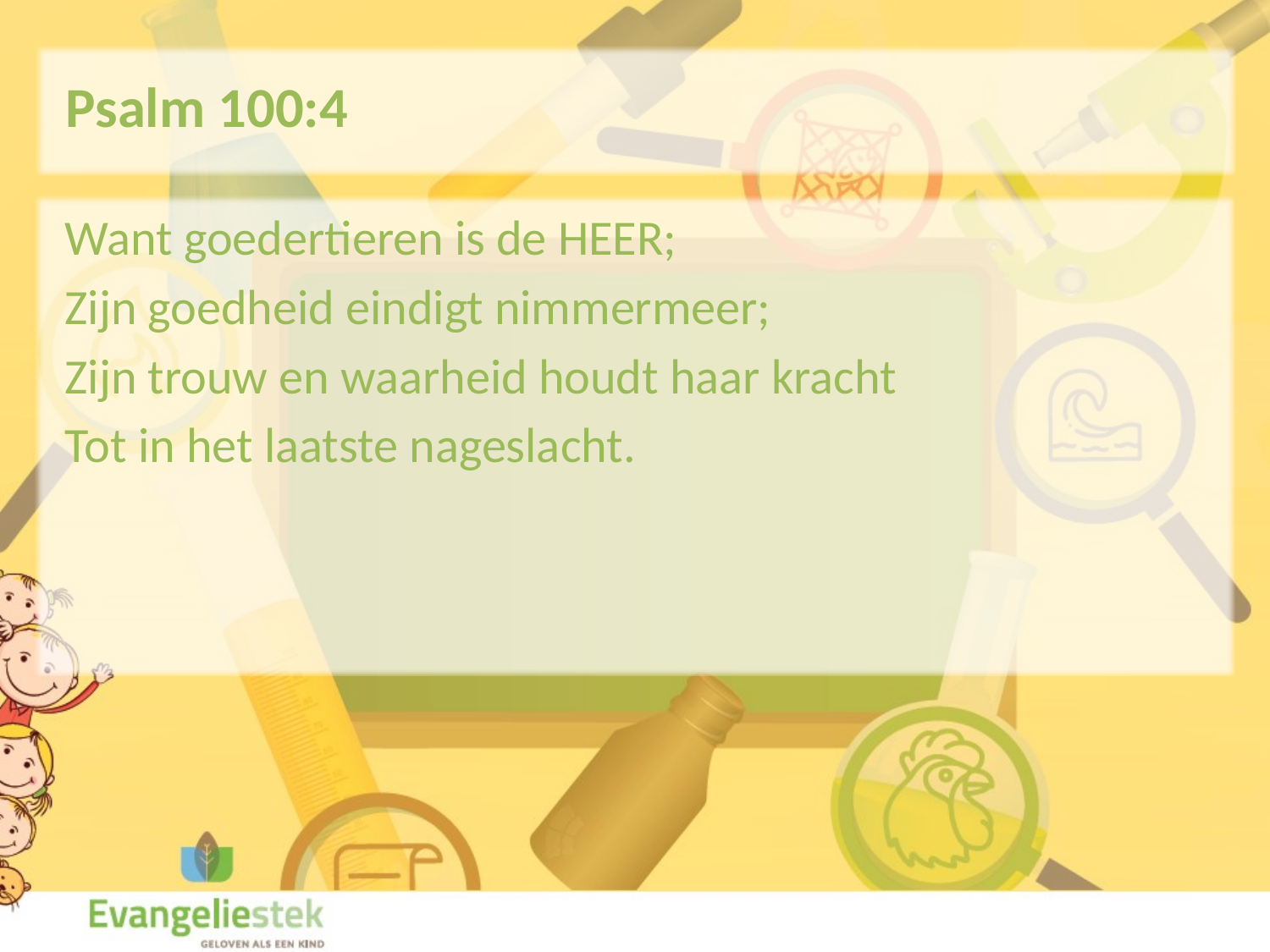

Psalm 100:4
Want goedertieren is de HEER;
Zijn goedheid eindigt nimmermeer;
Zijn trouw en waarheid houdt haar kracht
Tot in het laatste nageslacht.